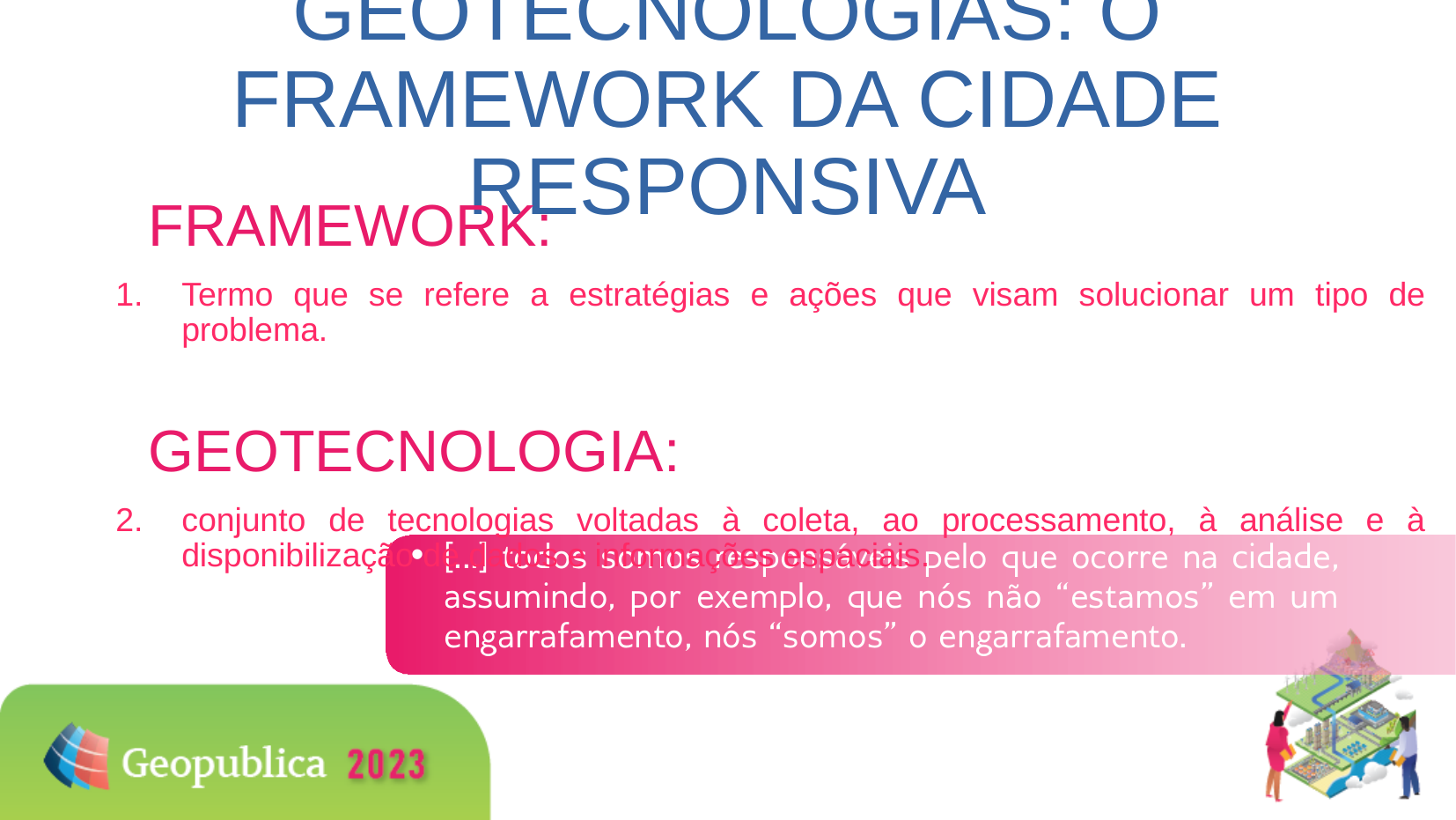

GEOTECNOLOGIAS: O FRAMEWORK DA CIDADE RESPONSIVA
FRAMEWORK:
Termo que se refere a estratégias e ações que visam solucionar um tipo de problema.

GEOTECNOLOGIA:
conjunto de tecnologias voltadas à coleta, ao processamento, à análise e à disponibilização de dados e informações espaciais.

# [...] todos somos responsáveis pelo que ocorre na cidade, assumindo, por exemplo, que nós não “estamos” em um engarrafamento, nós “somos” o engarrafamento.